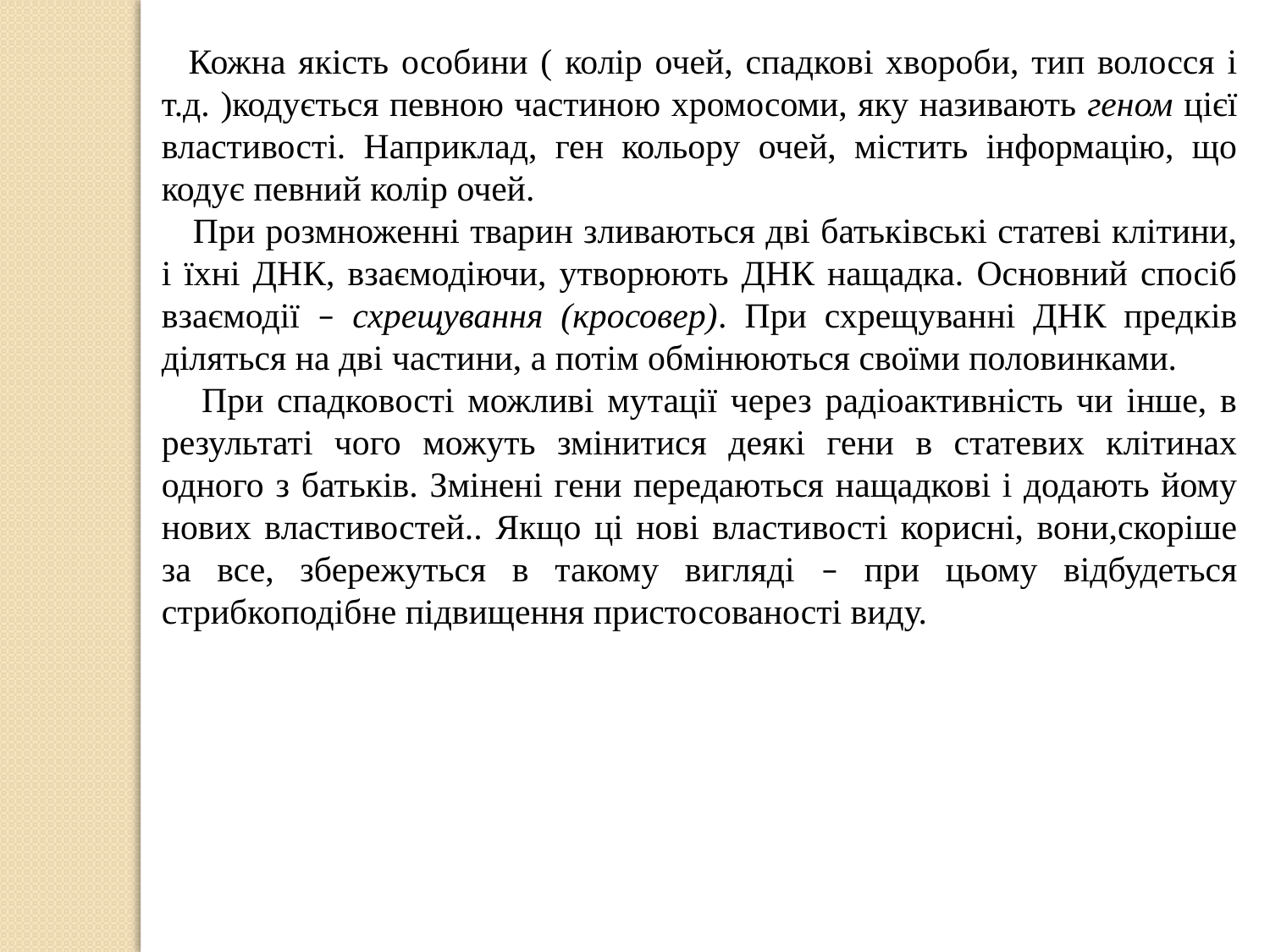

Кожна якість особини ( колір очей, спадкові хвороби, тип волосся і т.д. )кодується певною частиною хромосоми, яку називають геном цієї властивості. Наприклад, ген кольору очей, містить інформацію, що кодує певний колір очей.
   При розмноженні тварин зливаються дві батьківські статеві клітини, і їхні ДНК, взаємодіючи, утворюють ДНК нащадка. Основний спосіб взаємодії – схрещування (кросовер). При схрещуванні ДНК предків діляться на дві частини, а потім обмінюються своїми половинками.
   При спадковості можливі мутації через радіоактивність чи інше, в результаті чого можуть змінитися деякі гени в статевих клітинах одного з батьків. Змінені гени передаються нащадкові і додають йому нових властивостей.. Якщо ці нові властивості корисні, вони,скоріше за все, збережуться в такому вигляді – при цьому відбудеться стрибкоподібне підвищення пристосованості виду.